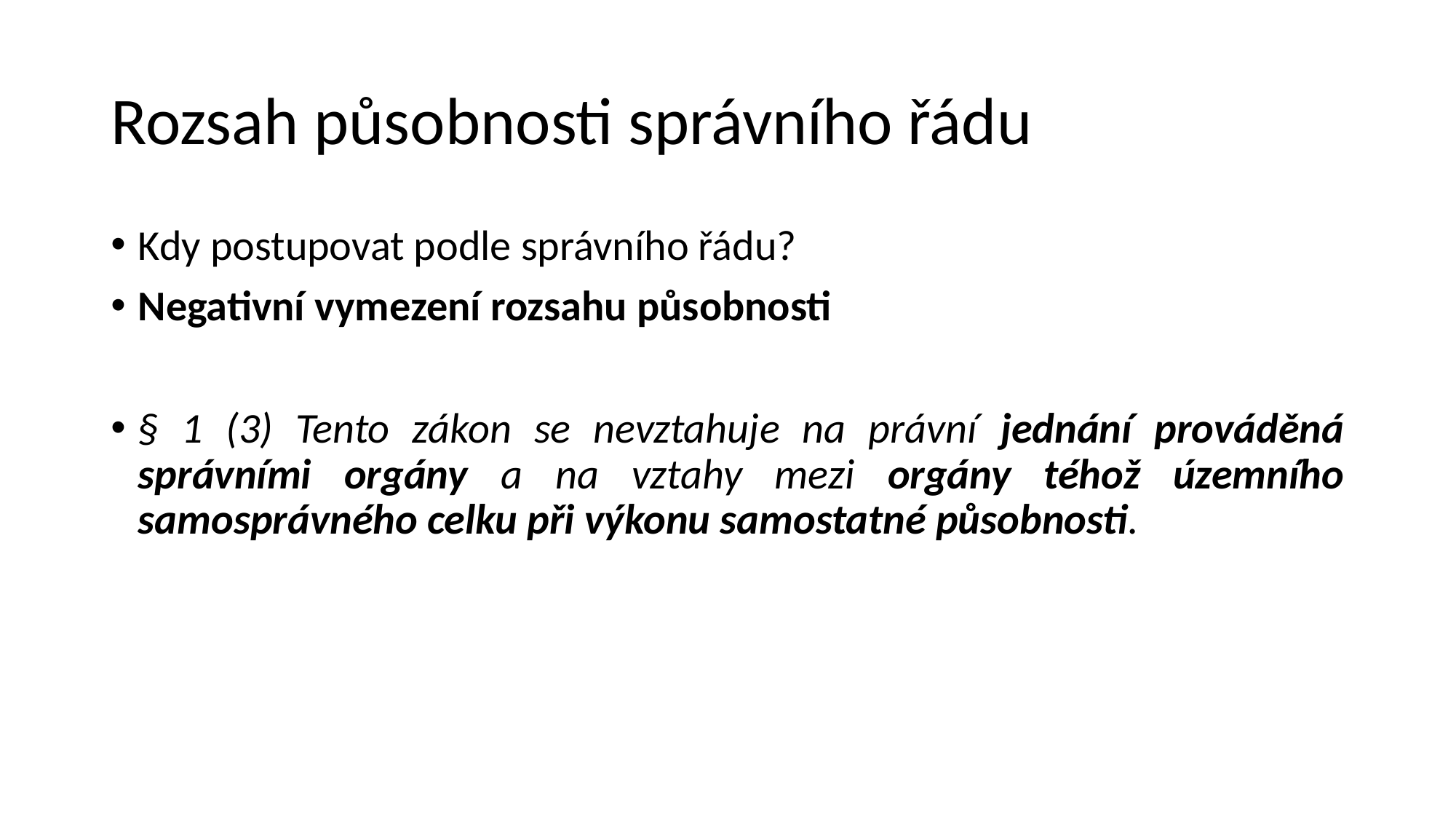

# Rozsah působnosti správního řádu
Kdy postupovat podle správního řádu?
Negativní vymezení rozsahu působnosti

§ 1 (3) Tento zákon se nevztahuje na právní jednání prováděná správními orgány a na vztahy mezi orgány téhož územního samosprávného celku při výkonu samostatné působnosti.